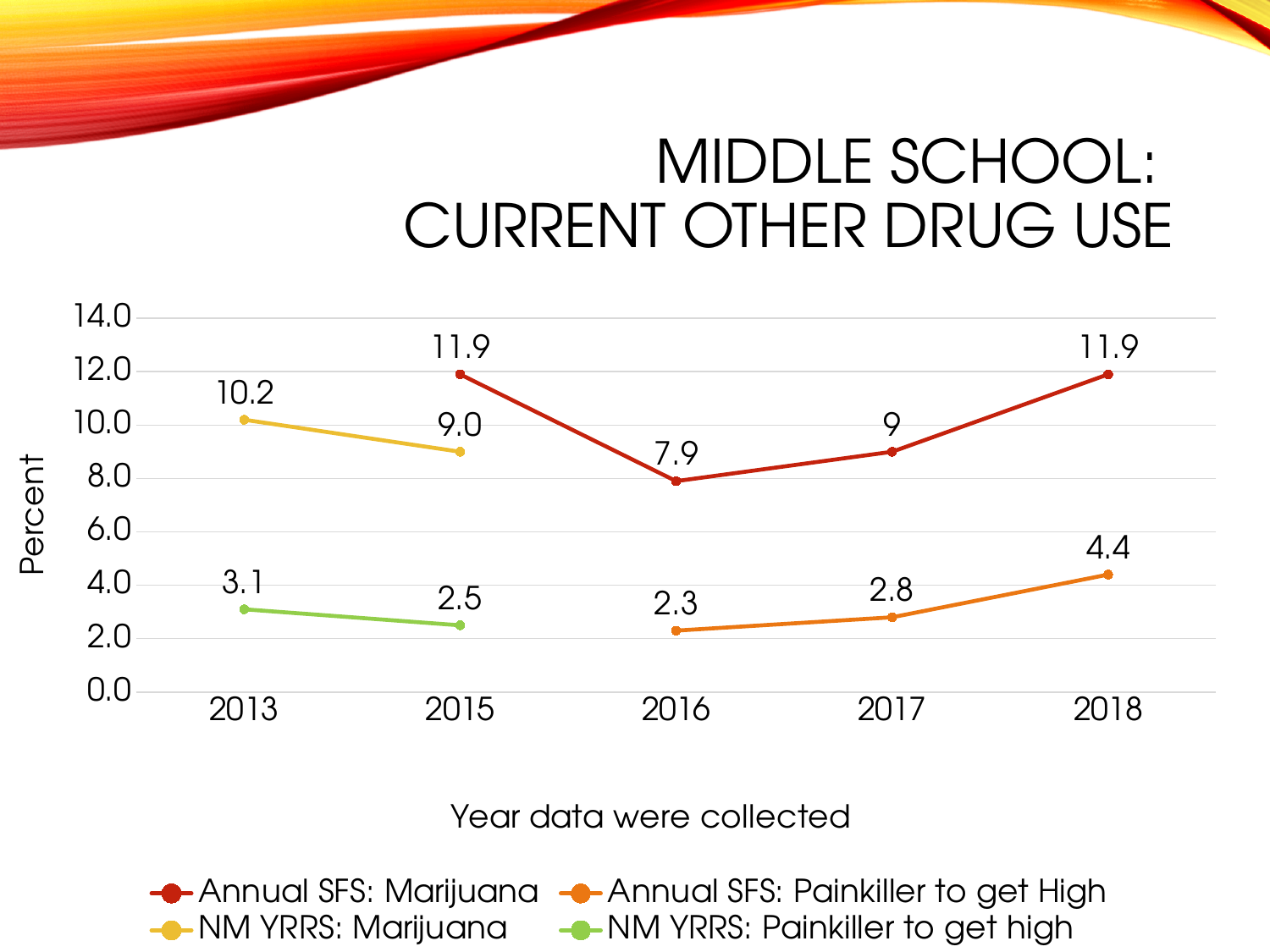

# Middle School: Current other drug use

### Chart

| Category | Annual SFS: Marijuana | Annual SFS: Painkiller to get High | NM YRRS: Marijuana | NM YRRS: Painkiller to get high |
|---|---|---|---|---|
| 2013 | None | None | 10.2 | 3.1 |
| 2015 | 11.9 | None | 9.0 | 2.5 |
| 2016 | 7.9 | 2.3 | None | None |
| 2017 | 9.0 | 2.8 | None | None |
| 2018 | 11.9 | 4.4 | None | None |